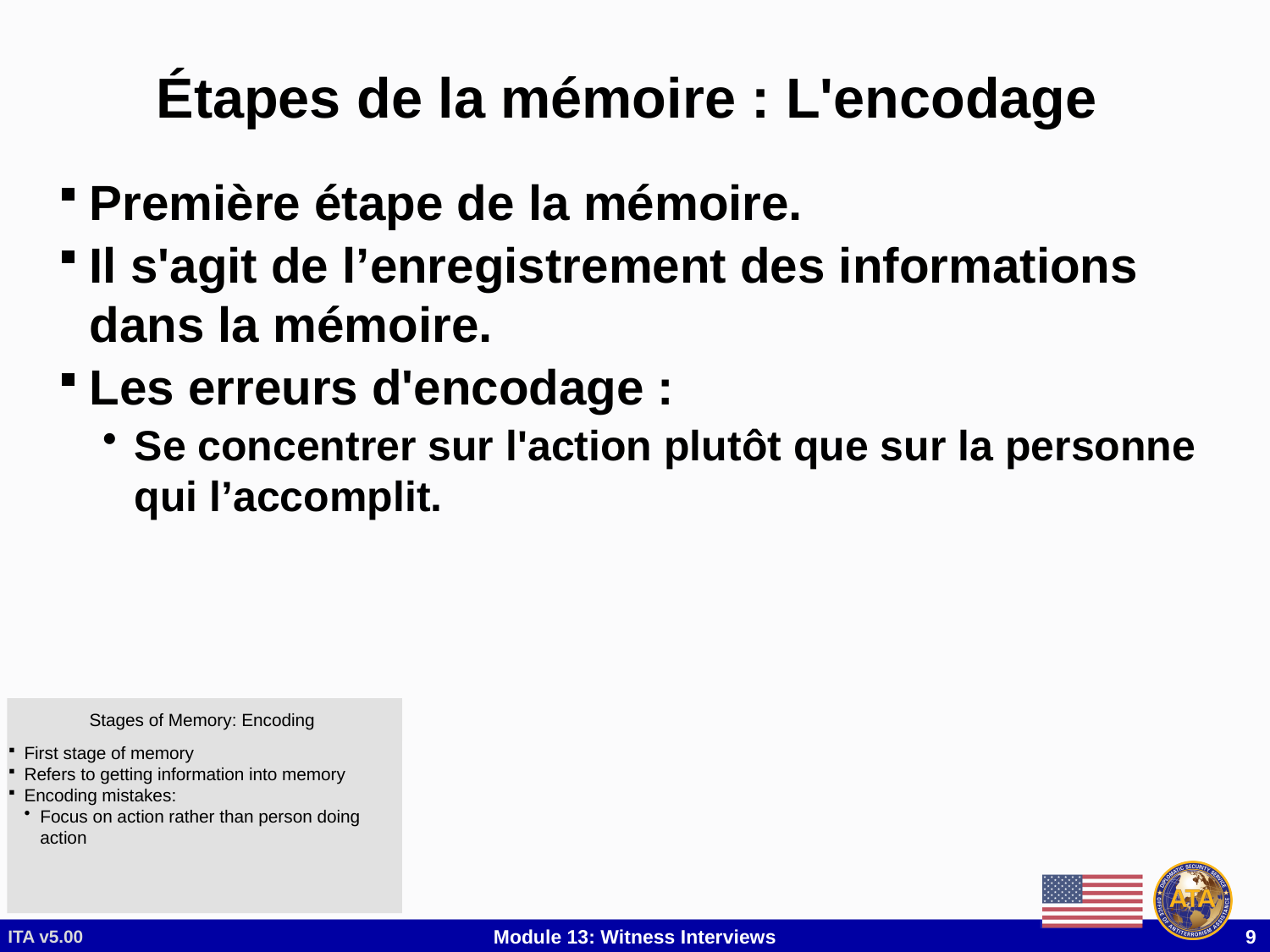

# Étapes de la mémoire : L'encodage
Première étape de la mémoire.
Il s'agit de l’enregistrement des informations dans la mémoire.
Les erreurs d'encodage :
Se concentrer sur l'action plutôt que sur la personne qui l’accomplit.
Stages of Memory: Encoding
First stage of memory
Refers to getting information into memory
Encoding mistakes:
Focus on action rather than person doing action
ITA v5.00
Module 13: Witness Interviews
 9